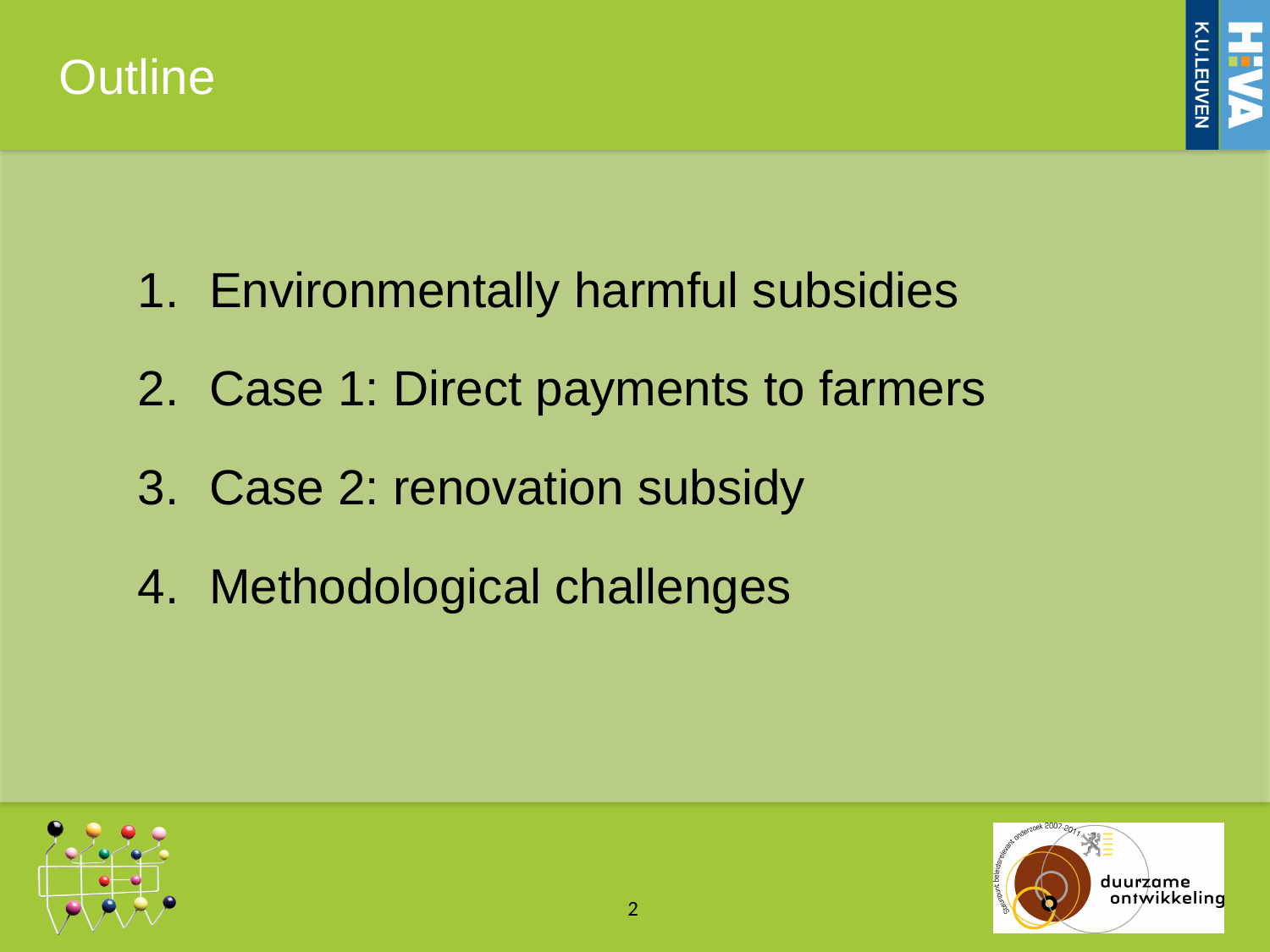

# Outline
Environmentally harmful subsidies
Case 1: Direct payments to farmers
Case 2: renovation subsidy
Methodological challenges

2